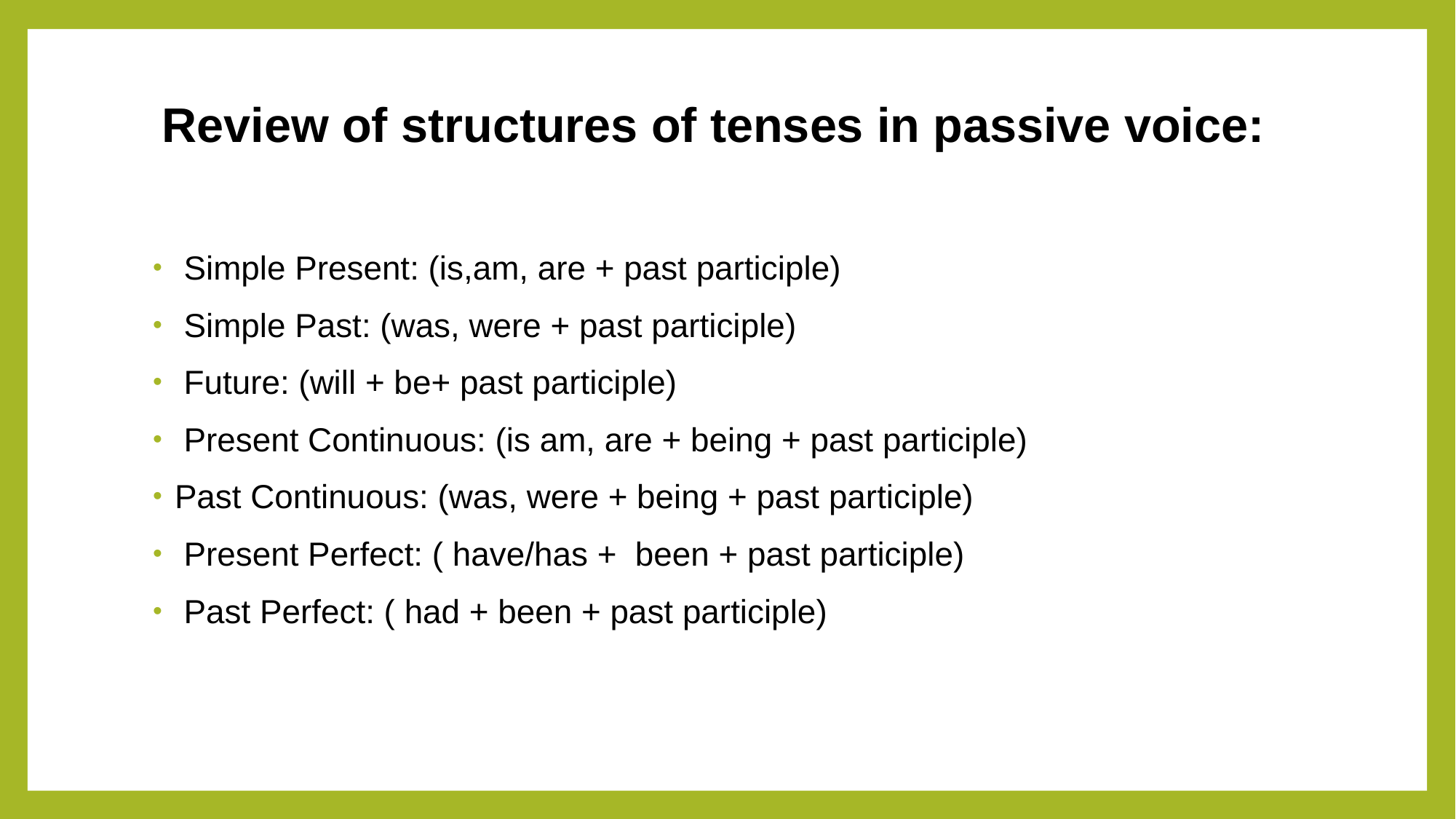

# Review of structures of tenses in passive voice:
 Simple Present: (is,am, are + past participle)
 Simple Past: (was, were + past participle)
 Future: (will + be+ past participle)
 Present Continuous: (is am, are + being + past participle)
Past Continuous: (was, were + being + past participle)
 Present Perfect: ( have/has +  been + past participle)
 Past Perfect: ( had + been + past participle)